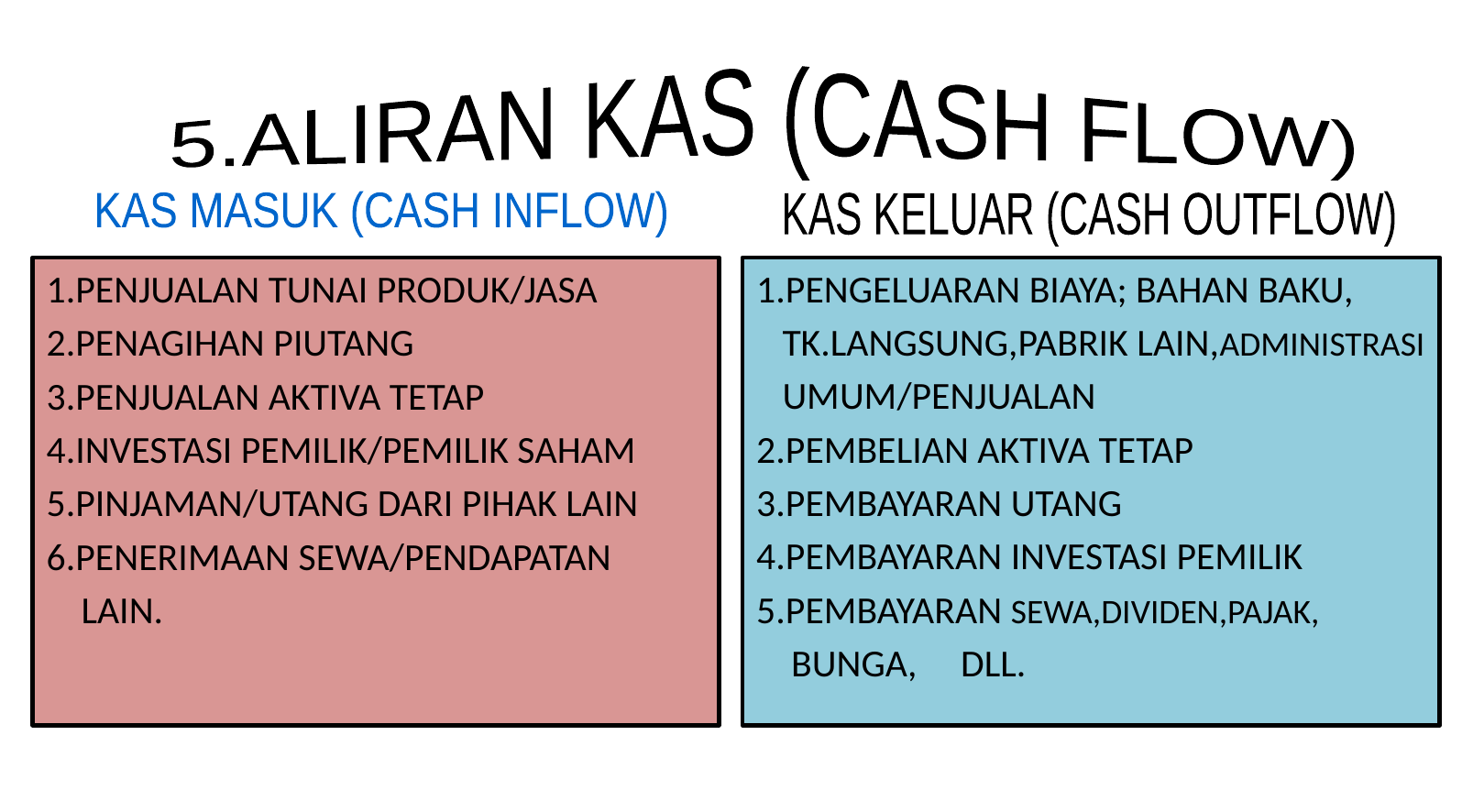

5.ALIRAN KAS (CASH FLOW)

KAS MASUK (CASH INFLOW)
KAS KELUAR (CASH OUTFLOW)
1.PENJUALAN TUNAI PRODUK/JASA
2.PENAGIHAN PIUTANG
3.PENJUALAN AKTIVA TETAP
4.INVESTASI PEMILIK/PEMILIK SAHAM
5.PINJAMAN/UTANG DARI PIHAK LAIN
6.PENERIMAAN SEWA/PENDAPATAN
    LAIN.
1.PENGELUARAN BIAYA; BAHAN BAKU,
   TK.LANGSUNG,PABRIK LAIN,ADMINISTRASI
   UMUM/PENJUALAN
2.PEMBELIAN AKTIVA TETAP
3.PEMBAYARAN UTANG
4.PEMBAYARAN INVESTASI PEMILIK
5.PEMBAYARAN SEWA,DIVIDEN,PAJAK,
    BUNGA,     DLL.